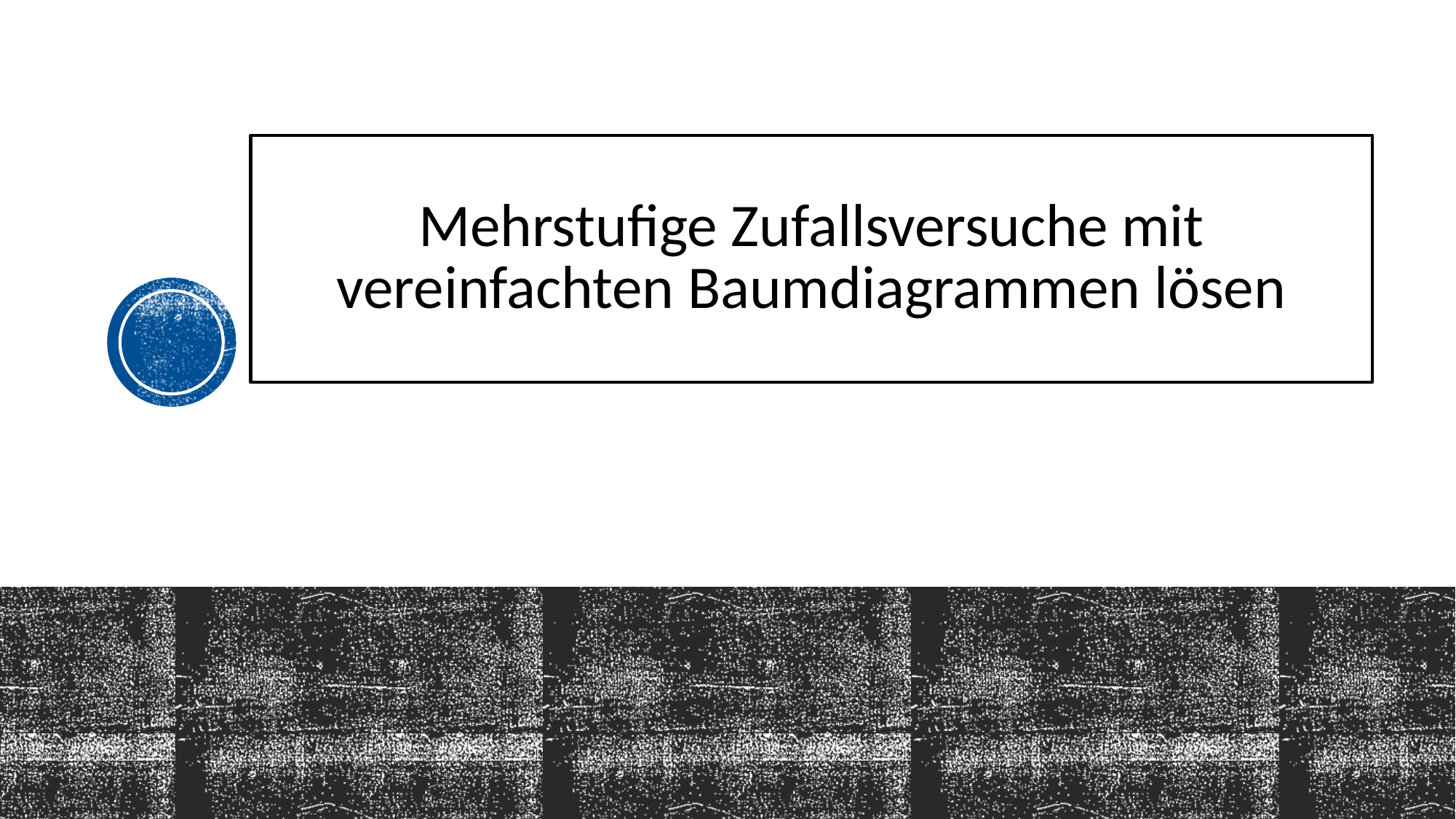

# Mehrstufige Zufallsversuche mit vereinfachten Baumdiagrammen lösen